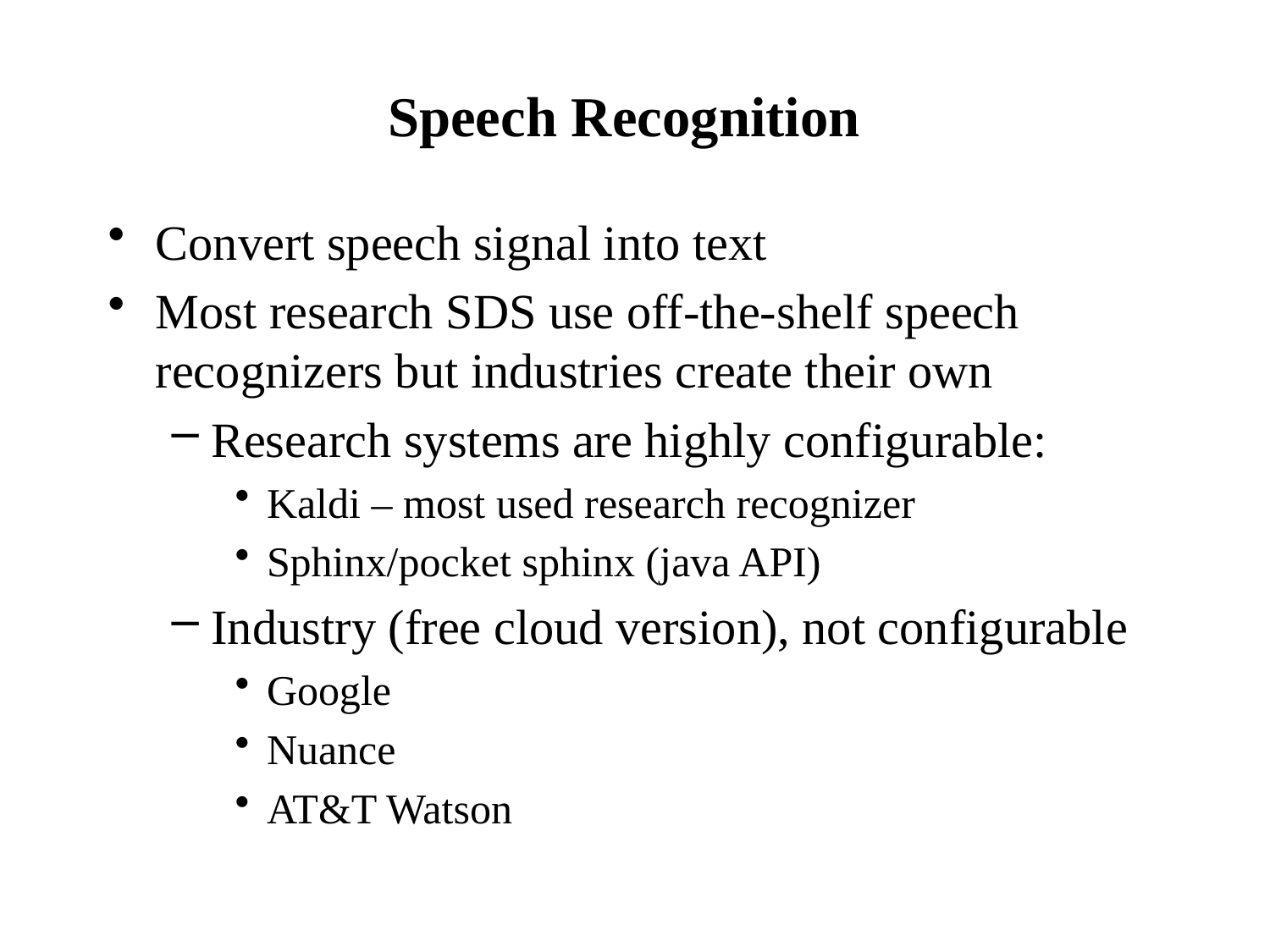

# Speech Recognition
Convert speech signal into text
Most research SDS use off-the-shelf speech recognizers but industries create their own
Research systems are highly configurable:
Kaldi – most used research recognizer
Sphinx/pocket sphinx (java API)
Industry (free cloud version), not configurable
Google
Nuance
AT&T Watson